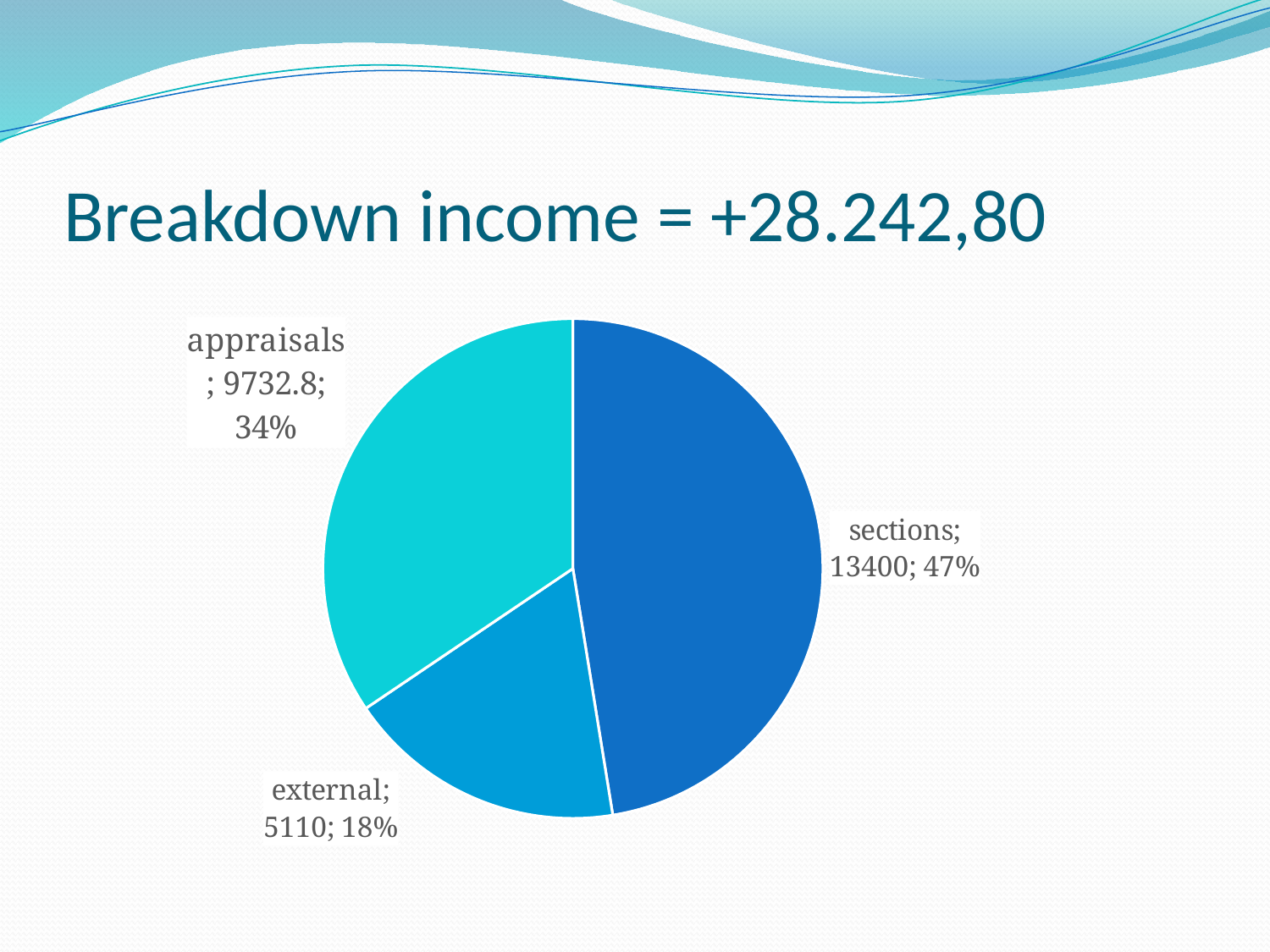

# Breakdown income = +28.242,80

### Chart

| Category |  |
|---|---|
| sections | 13400.0 |
| external | 5110.0 |
| appraisals | 9732.8 |

[unsupported chart]

### Chart

| Category |
|---|

[unsupported chart]

### Chart

| Category |
|---|